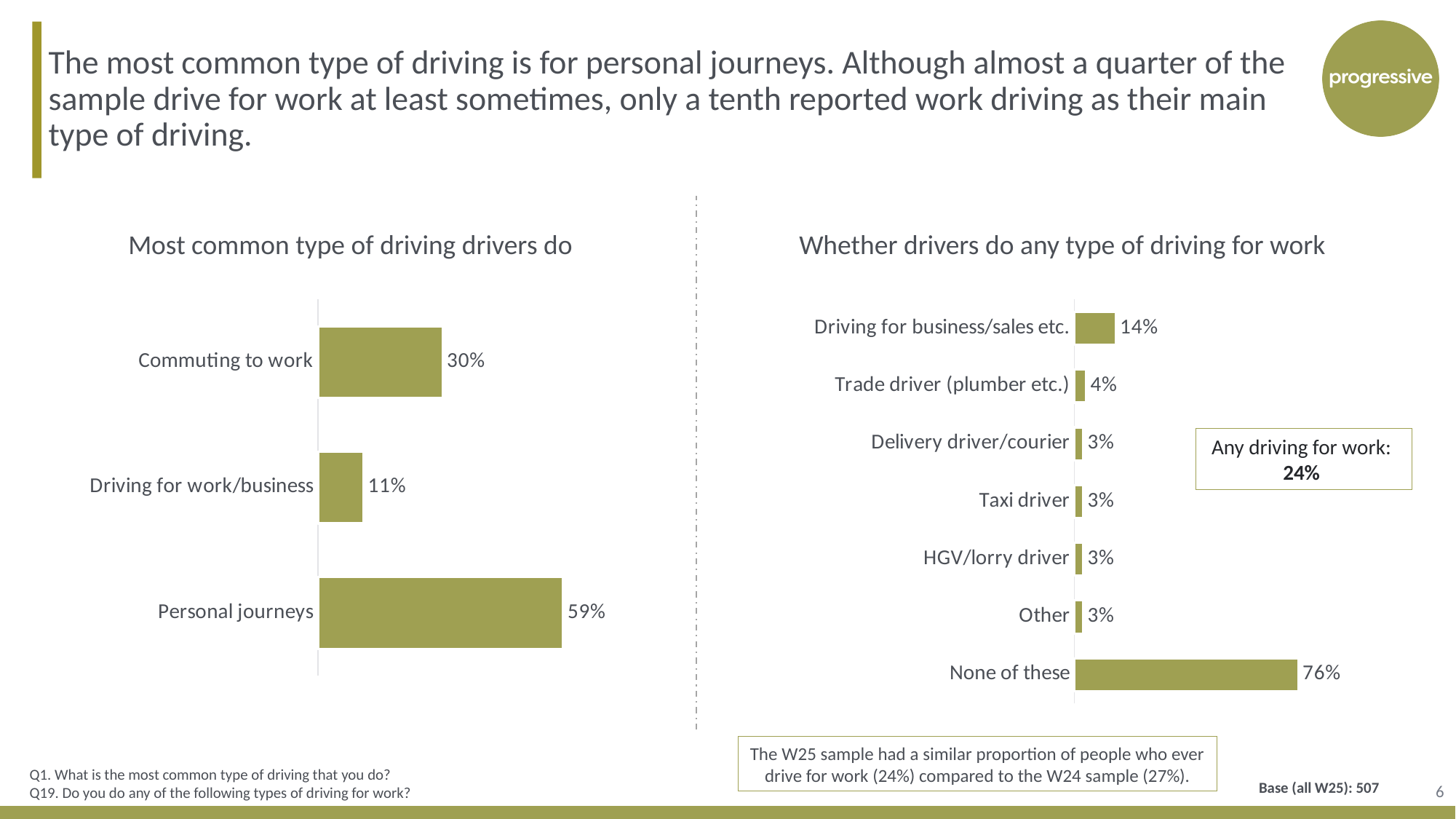

The most common type of driving is for personal journeys. Although almost a quarter of the sample drive for work at least sometimes, only a tenth reported work driving as their main type of driving.
Most common type of driving drivers do
Whether drivers do any type of driving for work

### Chart

| Category | Column1 |
|---|---|
| Commuting to work | 0.3 |
| Driving for work/business | 0.11 |
| Personal journeys | 0.59 |

### Chart

| Category | Feb '25 |
|---|---|
| Driving for business/sales etc. | 0.14 |
| Trade driver (plumber etc.) | 0.04 |
| Delivery driver/courier | 0.03 |
| Taxi driver | 0.03 |
| HGV/lorry driver | 0.03 |
| Other | 0.03 |
| None of these | 0.76 |
Any driving for work:
24%
The W25 sample had a similar proportion of people who ever drive for work (24%) compared to the W24 sample (27%).
Q1. What is the most common type of driving that you do?
Q19. Do you do any of the following types of driving for work?
6
Base (all W25): 507